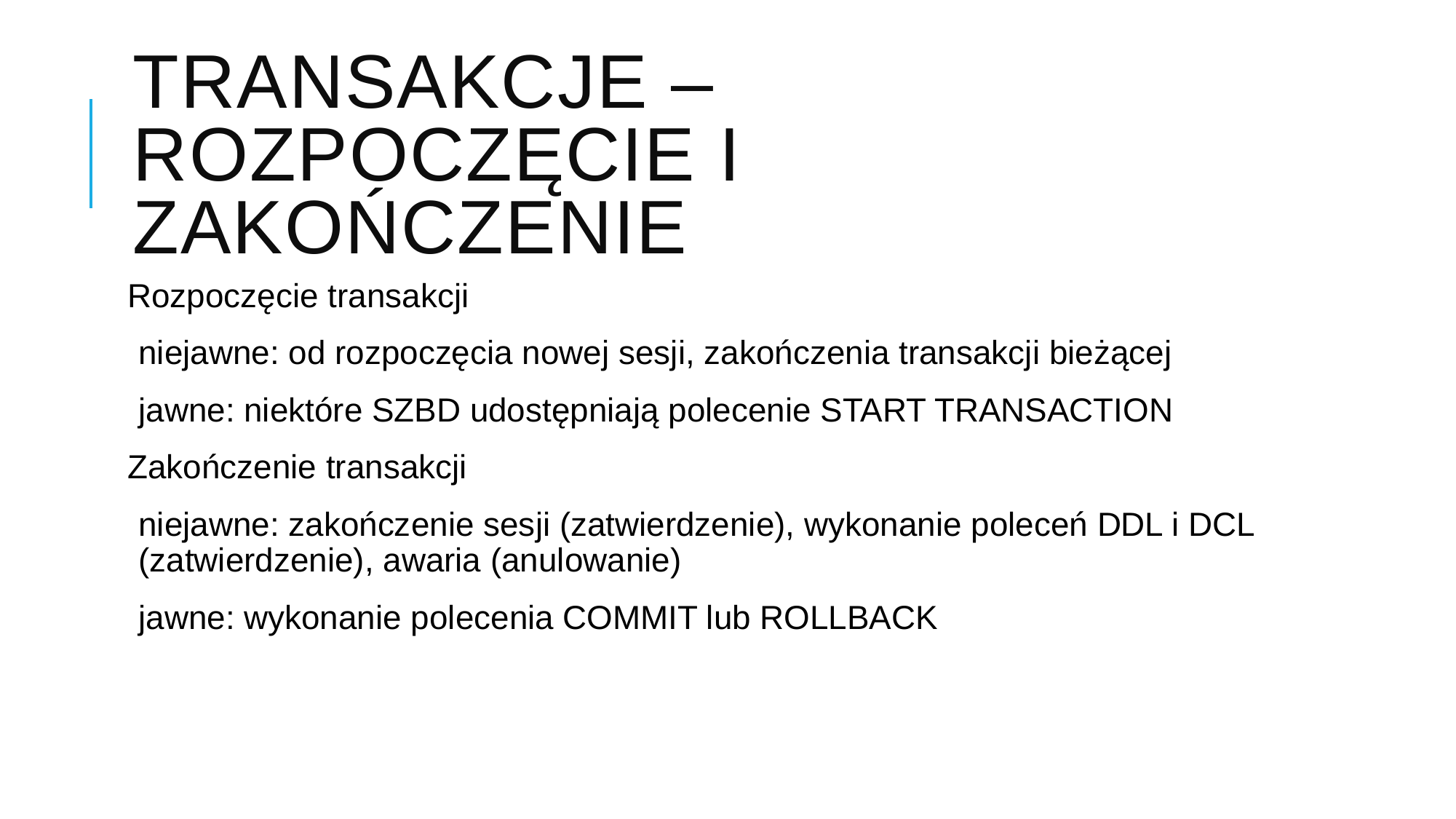

# TRANSAKCJE – ROZPOCZĘCIE I ZAKOŃCZENIE
Rozpoczęcie transakcji
niejawne: od rozpoczęcia nowej sesji, zakończenia transakcji bieżącej
jawne: niektóre SZBD udostępniają polecenie START TRANSACTION
Zakończenie transakcji
niejawne: zakończenie sesji (zatwierdzenie), wykonanie poleceń DDL i DCL (zatwierdzenie), awaria (anulowanie)
jawne: wykonanie polecenia COMMIT lub ROLLBACK